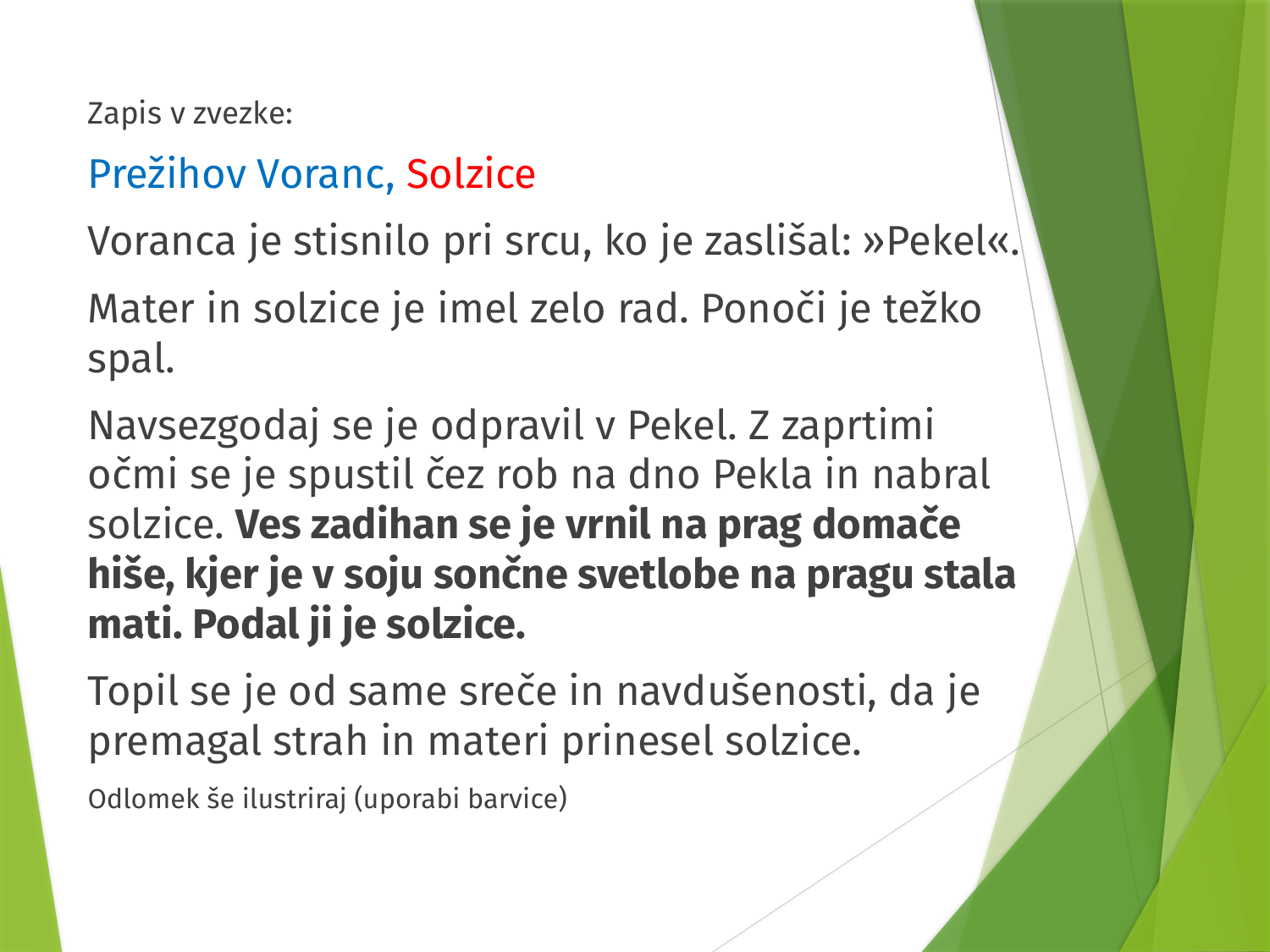

Zapis v zvezke:
Prežihov Voranc, Solzice
Voranca je stisnilo pri srcu, ko je zaslišal: »Pekel«.
Mater in solzice je imel zelo rad. Ponoči je težko spal.
Navsezgodaj se je odpravil v Pekel. Z zaprtimi očmi se je spustil čez rob na dno Pekla in nabral solzice. Ves zadihan se je vrnil na prag domače hiše, kjer je v soju sončne svetlobe na pragu stala mati. Podal ji je solzice.
Topil se je od same sreče in navdušenosti, da je premagal strah in materi prinesel solzice.
Odlomek še ilustriraj (uporabi barvice)